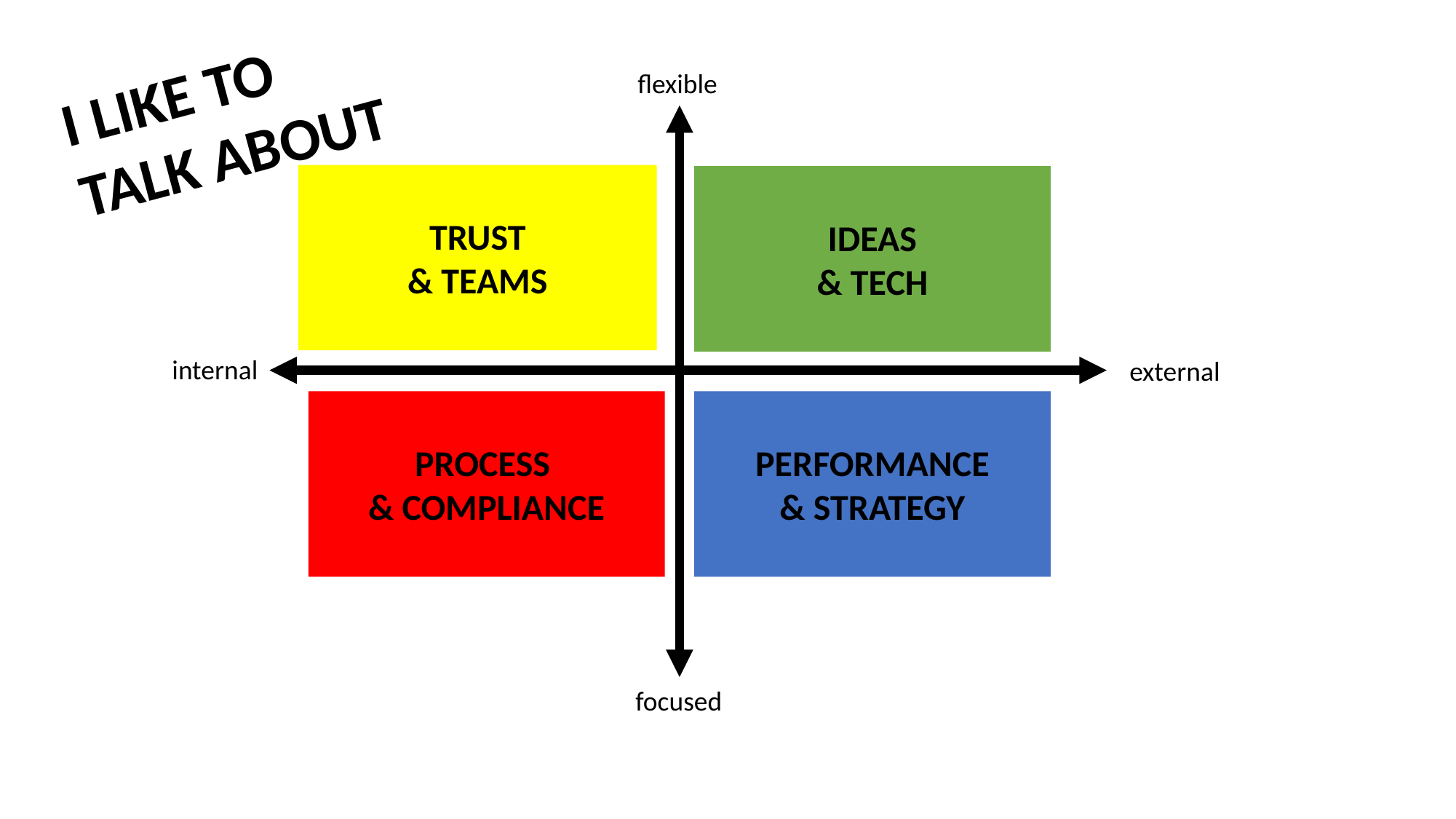

I LIKE TO
TALK ABOUT
flexible

TRUST
& TEAMS

IDEAS
& TECH

internal
external

PROCESS
& COMPLIANCE

PERFORMANCE
& STRATEGY

focused